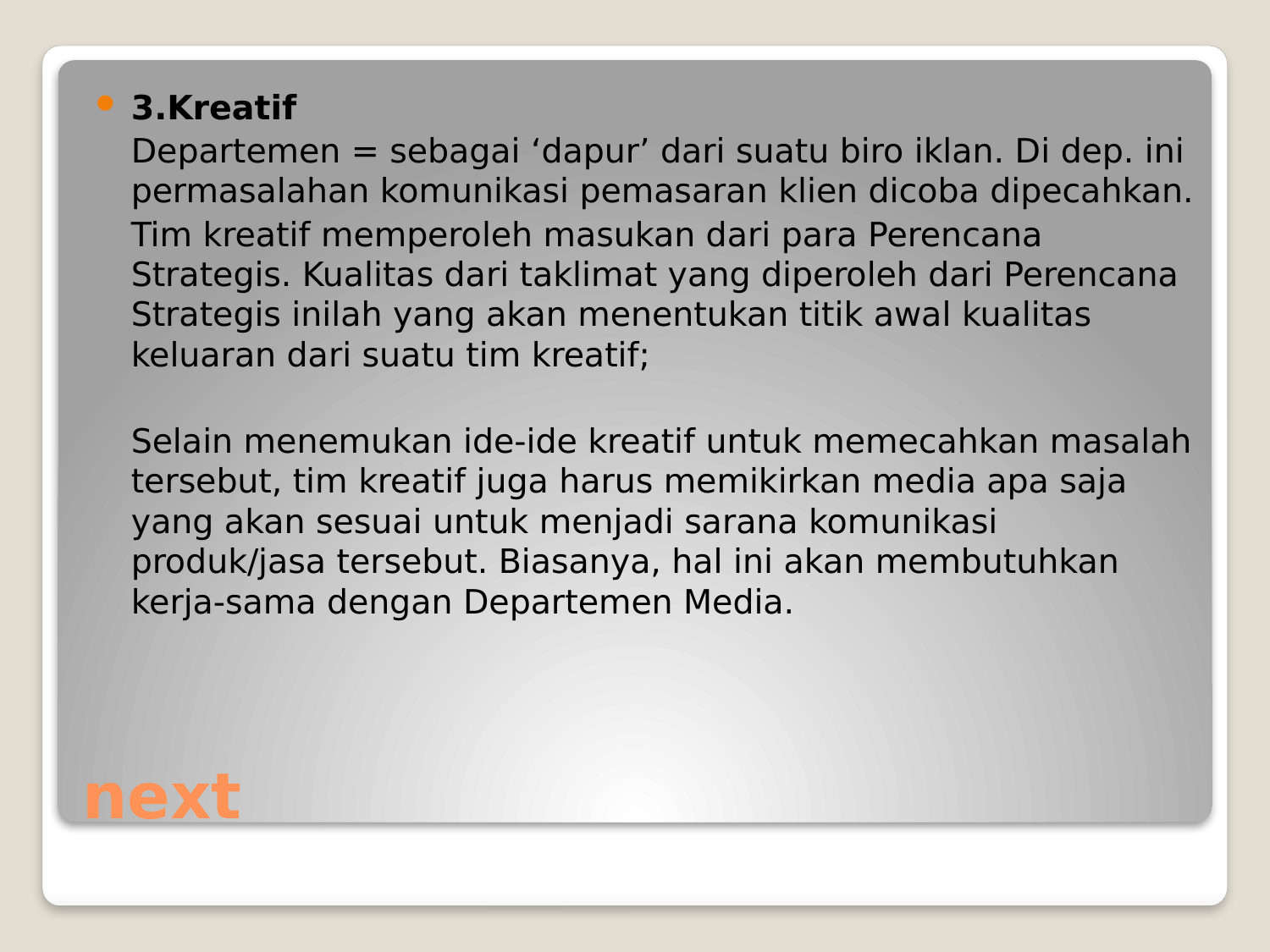

3.Kreatif
	Departemen = sebagai ‘dapur’ dari suatu biro iklan. Di dep. ini permasalahan komunikasi pemasaran klien dicoba dipecahkan.
	Tim kreatif memperoleh masukan dari para Perencana Strategis. Kualitas dari taklimat yang diperoleh dari Perencana Strategis inilah yang akan menentukan titik awal kualitas keluaran dari suatu tim kreatif;

	Selain menemukan ide-ide kreatif untuk memecahkan masalah tersebut, tim kreatif juga harus memikirkan media apa saja yang akan sesuai untuk menjadi sarana komunikasi produk/jasa tersebut. Biasanya, hal ini akan membutuhkan kerja-sama dengan Departemen Media.

# next